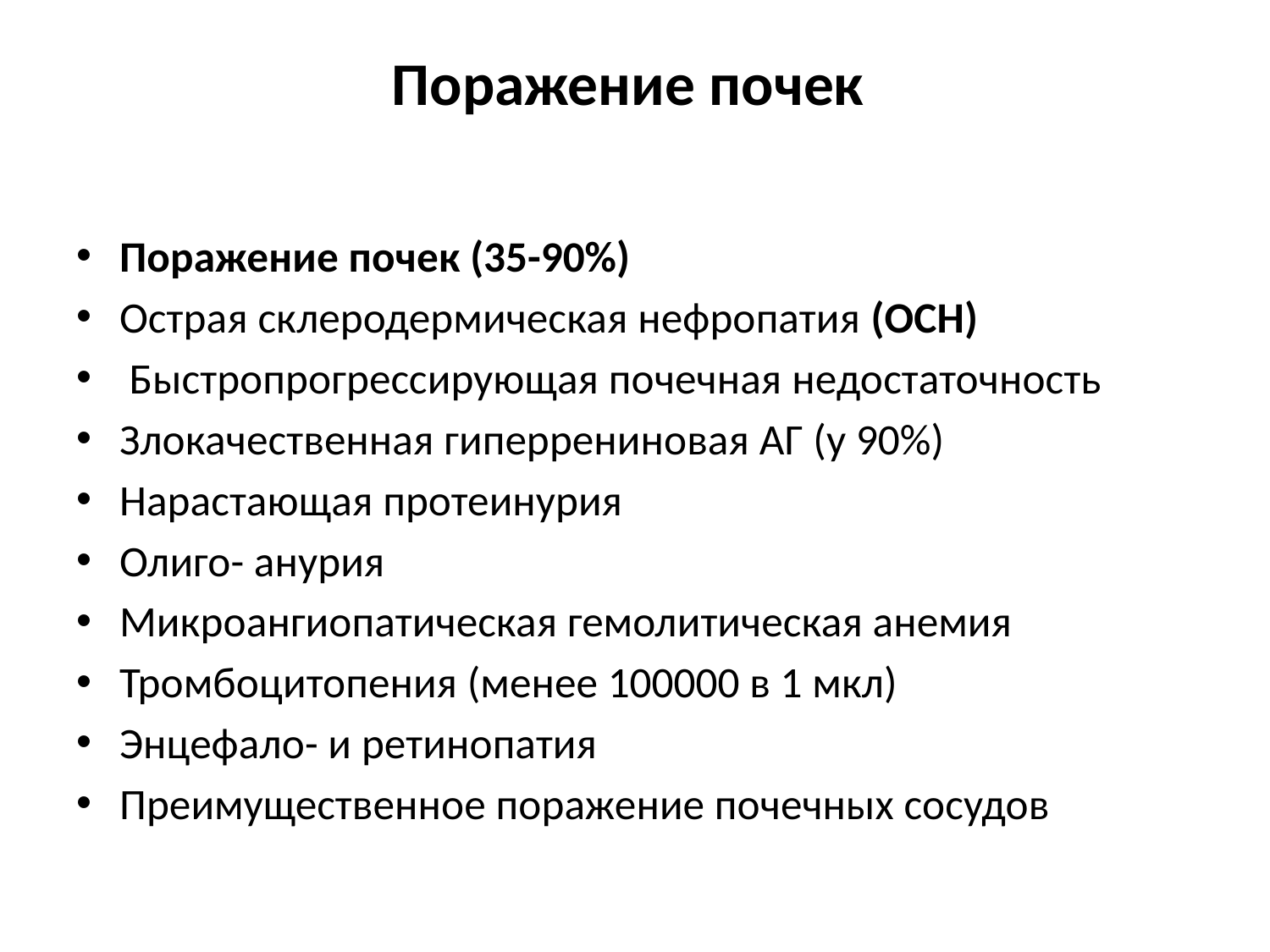

# Поражение почек
Поражение почек (35-90%)
Острая склеродермическая нефропатия (ОСН)
 Быстропрогрессирующая почечная недостаточность
Злокачественная гиперрениновая АГ (у 90%)
Нарастающая протеинурия
Олиго- анурия
Микроангиопатическая гемолитическая анемия
Тромбоцитопения (менее 100000 в 1 мкл)
Энцефало- и ретинопатия
Преимущественное поражение почечных сосудов